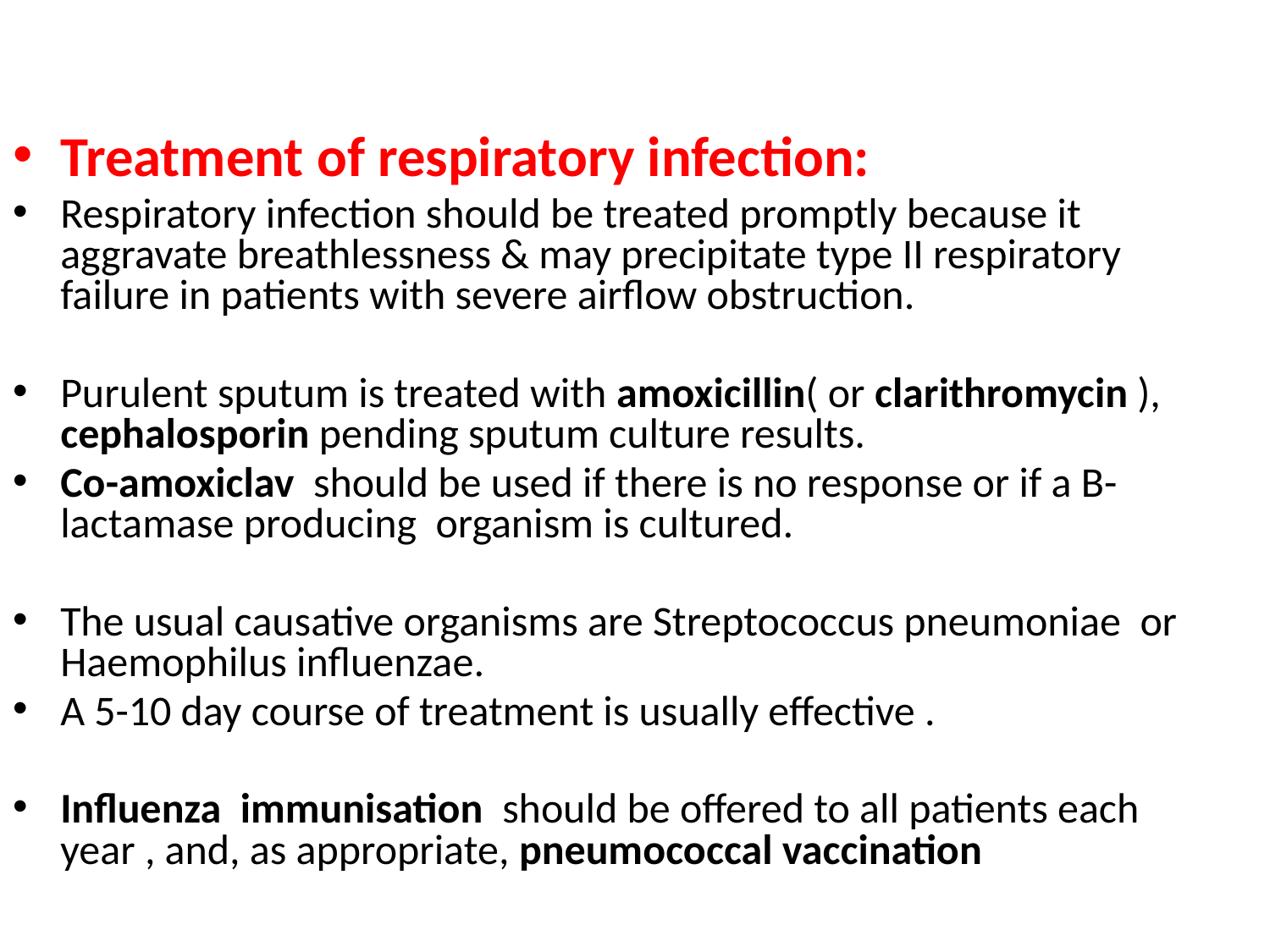

Treatment of respiratory infection:
Respiratory infection should be treated promptly because it aggravate breathlessness & may precipitate type II respiratory failure in patients with severe airflow obstruction.

Purulent sputum is treated with amoxicillin( or clarithromycin ), cephalosporin pending sputum culture results.
Co-amoxiclav  should be used if there is no response or if a B-lactamase producing  organism is cultured.

The usual causative organisms are Streptococcus pneumoniae  or Haemophilus influenzae.
A 5-10 day course of treatment is usually effective .

Influenza  immunisation  should be offered to all patients each year , and, as appropriate, pneumococcal vaccination